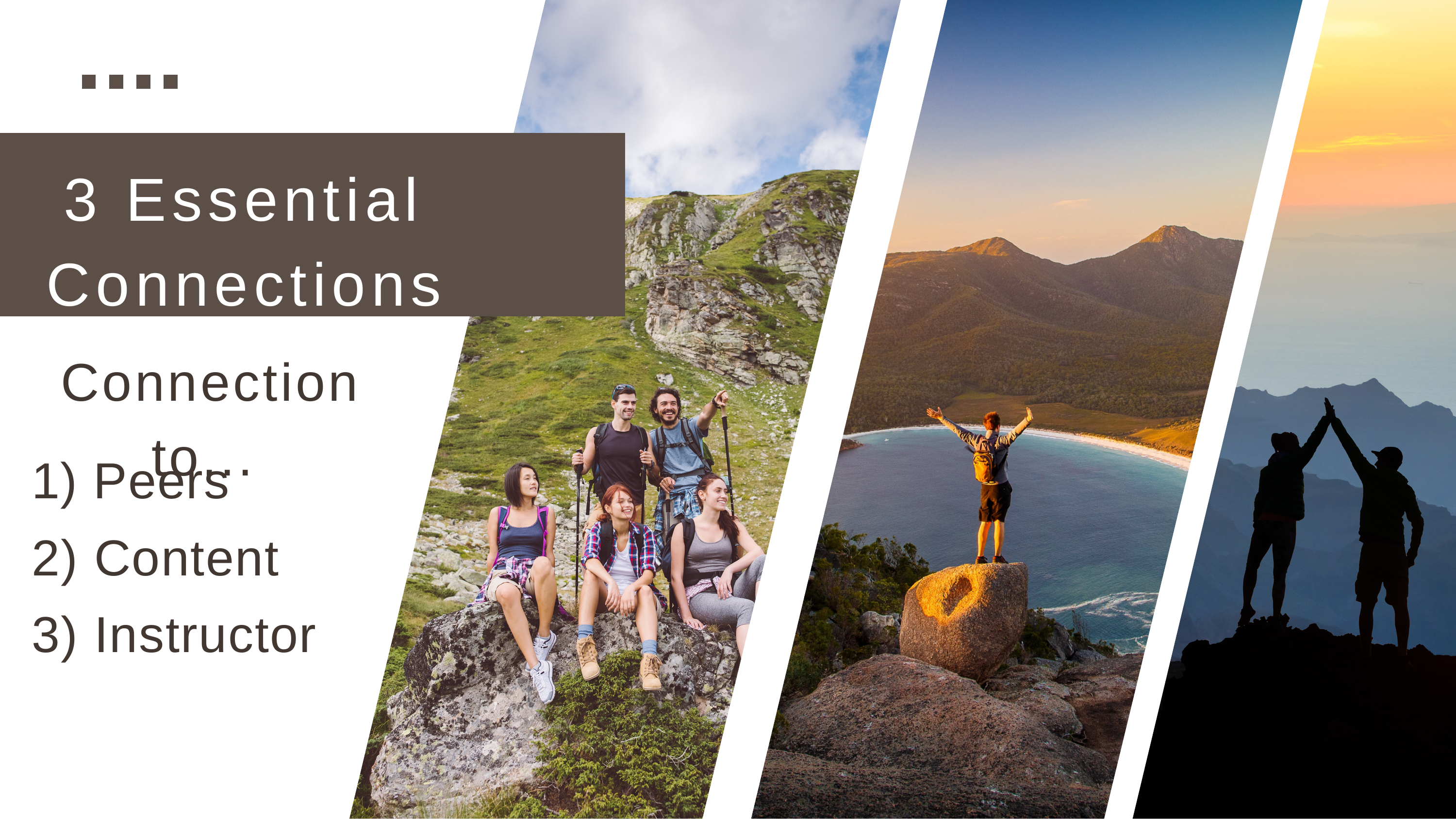

3 Essential Connections
Connection to...
1) Peers
2) Content
3) Instructor